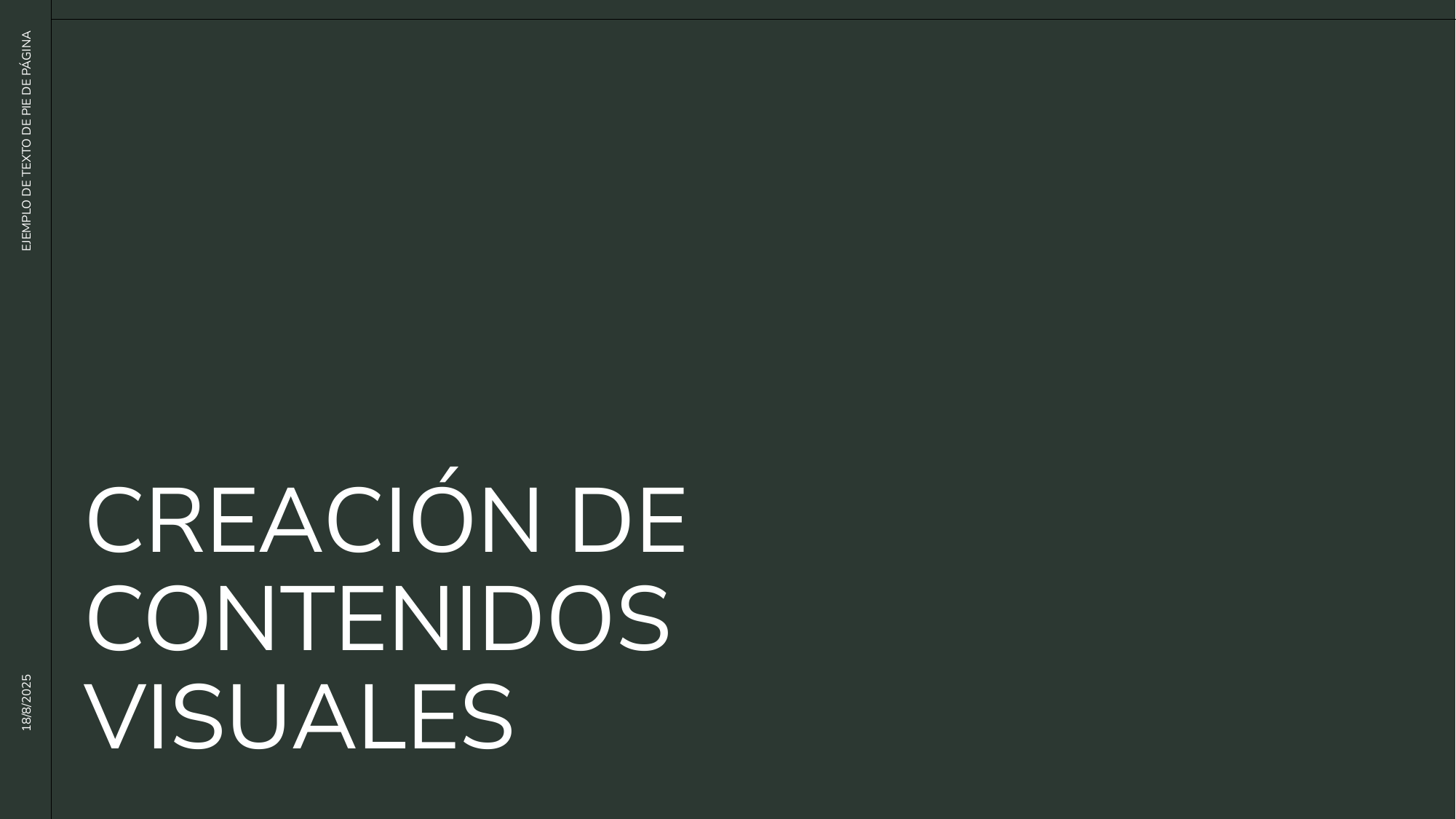

# Creación de contenidos visuales
EJEMPLO DE TEXTO DE PIE DE PÁGINA
18/8/2025